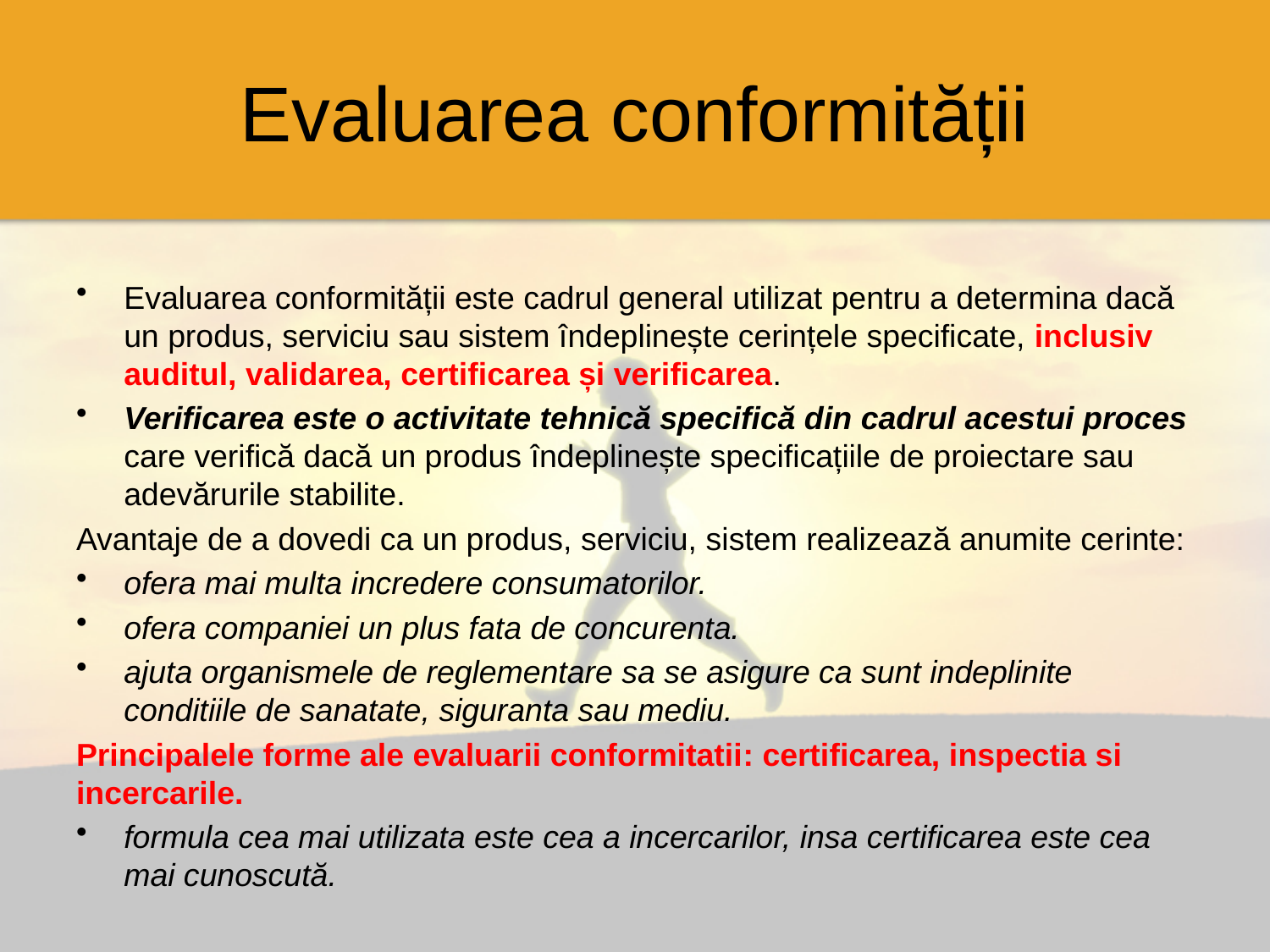

# Evaluarea conformității
Evaluarea conformității este cadrul general utilizat pentru a determina dacă un produs, serviciu sau sistem îndeplinește cerințele specificate, inclusiv auditul, validarea, certificarea și verificarea.
Verificarea este o activitate tehnică specifică din cadrul acestui proces care verifică dacă un produs îndeplinește specificațiile de proiectare sau adevărurile stabilite.
Avantaje de a dovedi ca un produs, serviciu, sistem realizează anumite cerinte:
ofera mai multa incredere consumatorilor.
ofera companiei un plus fata de concurenta.
ajuta organismele de reglementare sa se asigure ca sunt indeplinite conditiile de sanatate, siguranta sau mediu.
Principalele forme ale evaluarii conformitatii: certificarea, inspectia si incercarile.
formula cea mai utilizata este cea a incercarilor, insa certificarea este cea mai cunoscută.